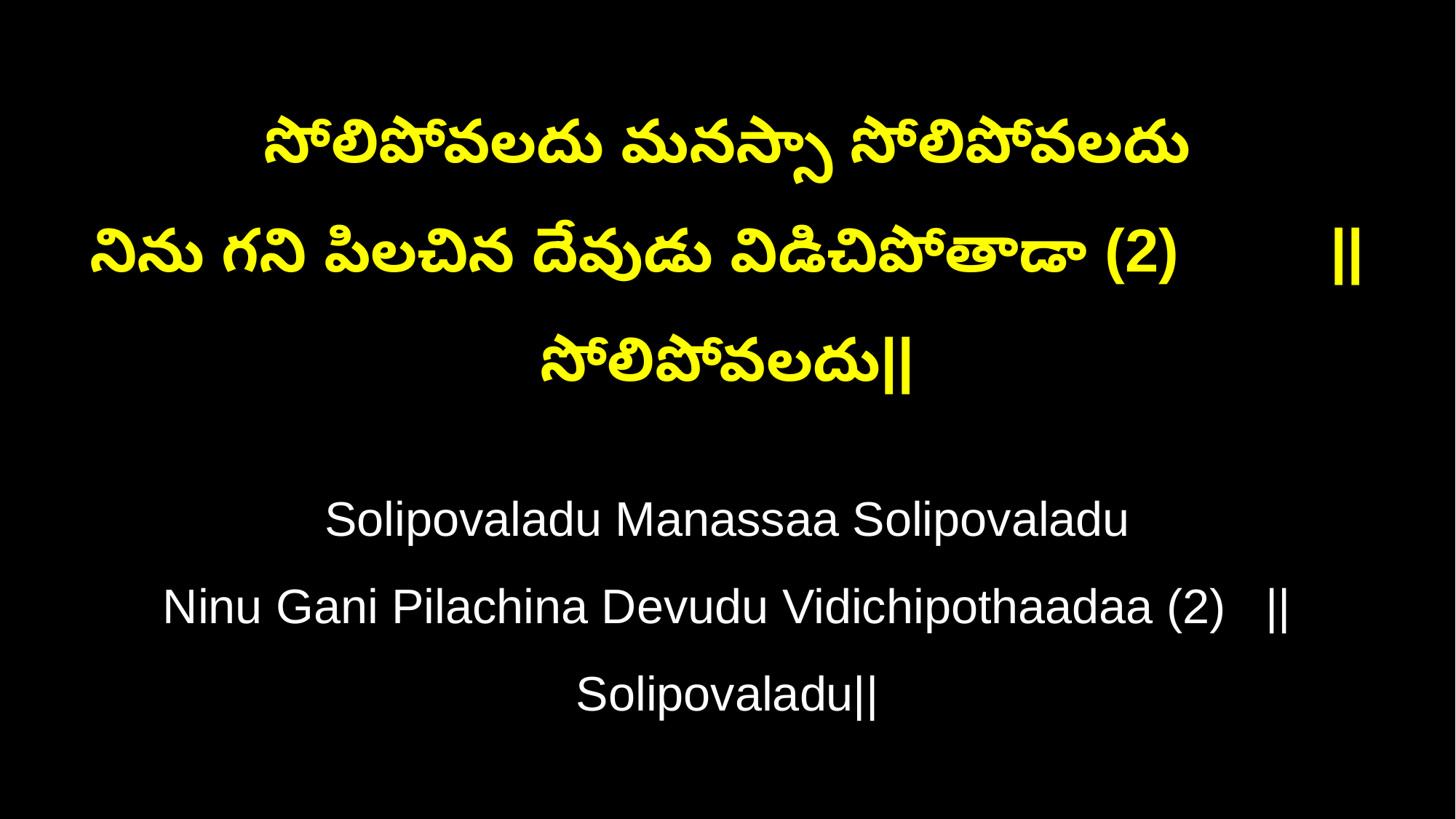

సోలిపోవలదు మనస్సా సోలిపోవలదు
నిను గని పిలచిన దేవుడు విడిచిపోతాడా (2)         ||సోలిపోవలదు||
Solipovaladu Manassaa Solipovaladu
Ninu Gani Pilachina Devudu Vidichipothaadaa (2)   ||Solipovaladu||